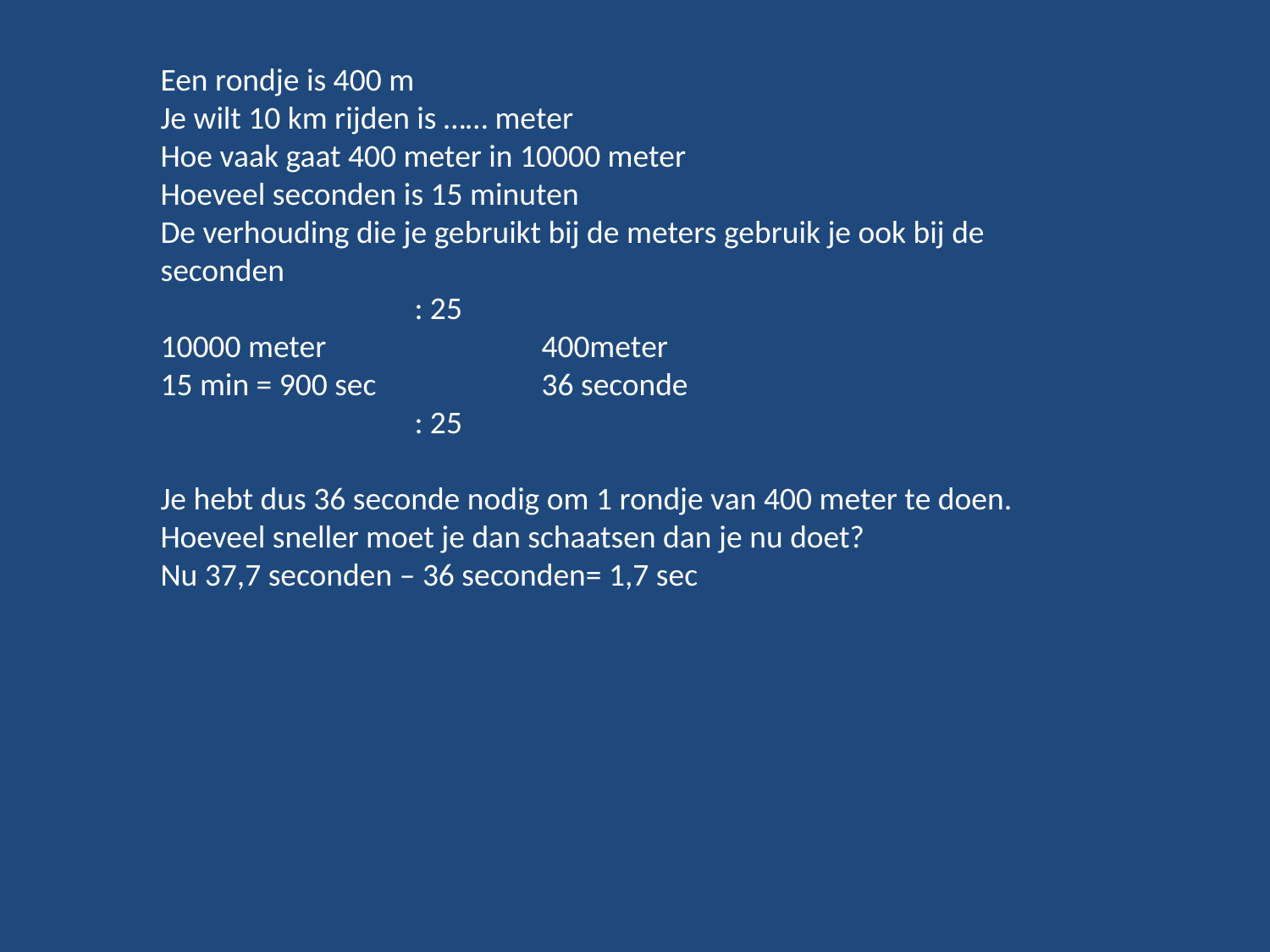

Een rondje is 400 m
Je wilt 10 km rijden is …… meter
Hoe vaak gaat 400 meter in 10000 meter
Hoeveel seconden is 15 minuten
De verhouding die je gebruikt bij de meters gebruik je ook bij de seconden
		: 25
10000 meter		400meter
15 min = 900 sec		36 seconde
		: 25

Je hebt dus 36 seconde nodig om 1 rondje van 400 meter te doen. Hoeveel sneller moet je dan schaatsen dan je nu doet?
Nu 37,7 seconden – 36 seconden= 1,7 sec